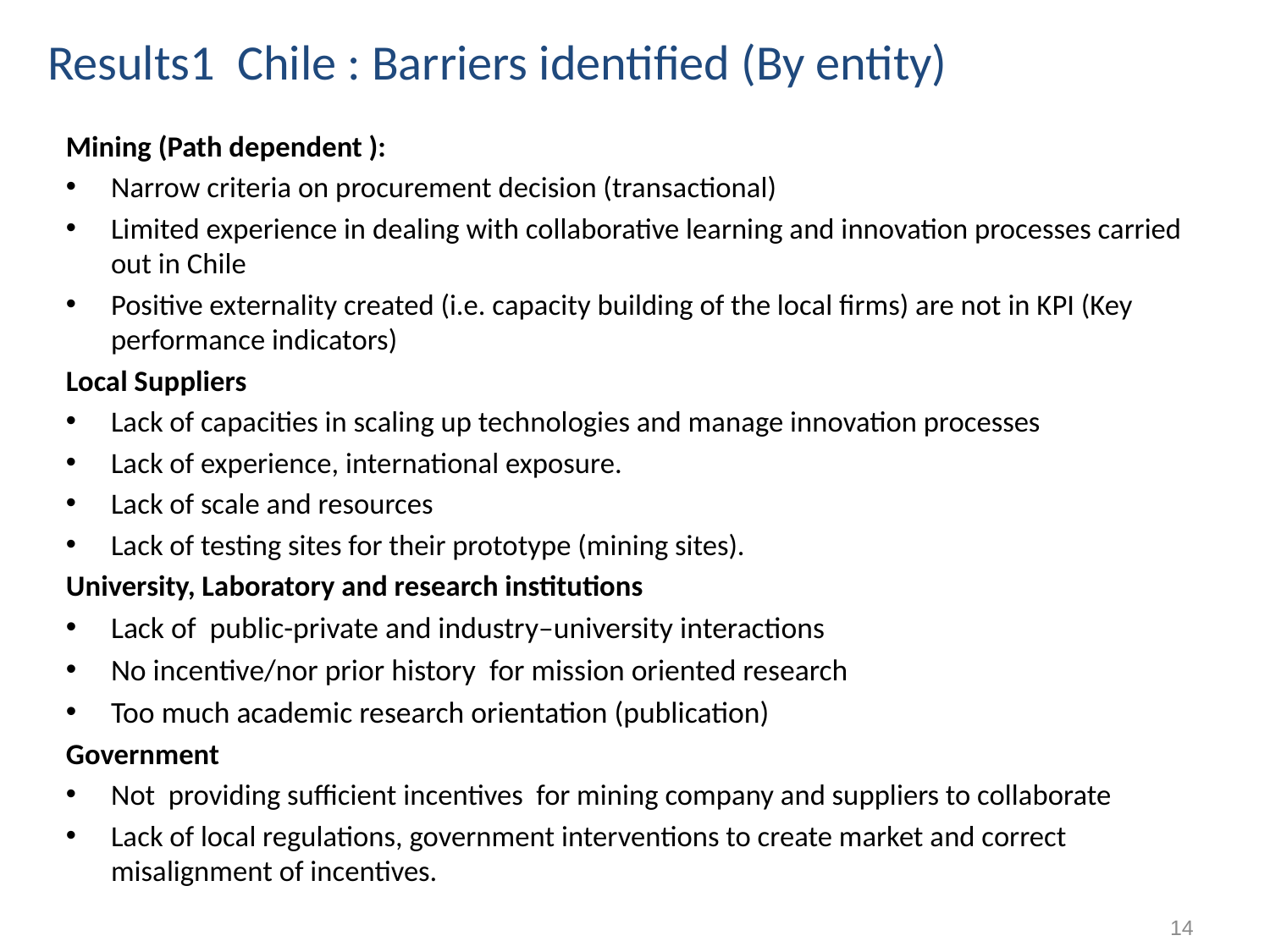

# Results1  Chile : Barriers identified (By entity)
Mining (Path dependent ):
Narrow criteria on procurement decision (transactional)
Limited experience in dealing with collaborative learning and innovation processes carried out in Chile
Positive externality created (i.e. capacity building of the local firms) are not in KPI (Key performance indicators)
Local Suppliers
Lack of capacities in scaling up technologies and manage innovation processes
Lack of experience, international exposure.
Lack of scale and resources
Lack of testing sites for their prototype (mining sites).
University, Laboratory and research institutions
Lack of  public-private and industry–university interactions
No incentive/nor prior history  for mission oriented research
Too much academic research orientation (publication)
Government
Not  providing sufficient incentives  for mining company and suppliers to collaborate
Lack of local regulations, government interventions to create market and correct misalignment of incentives.

14